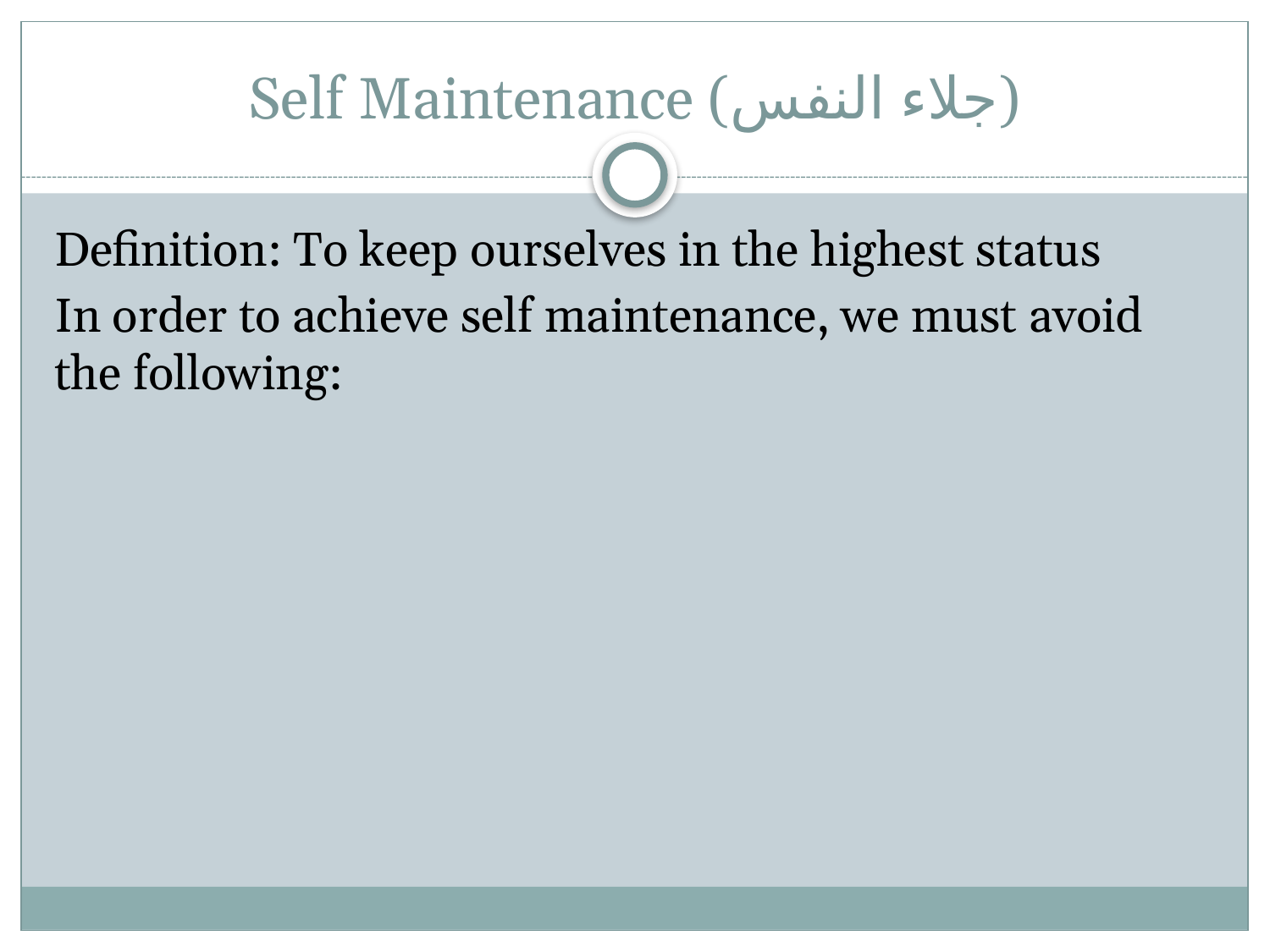

# Self Maintenance (جلاء النفس)
Definition: To keep ourselves in the highest status
In order to achieve self maintenance, we must avoid the following: